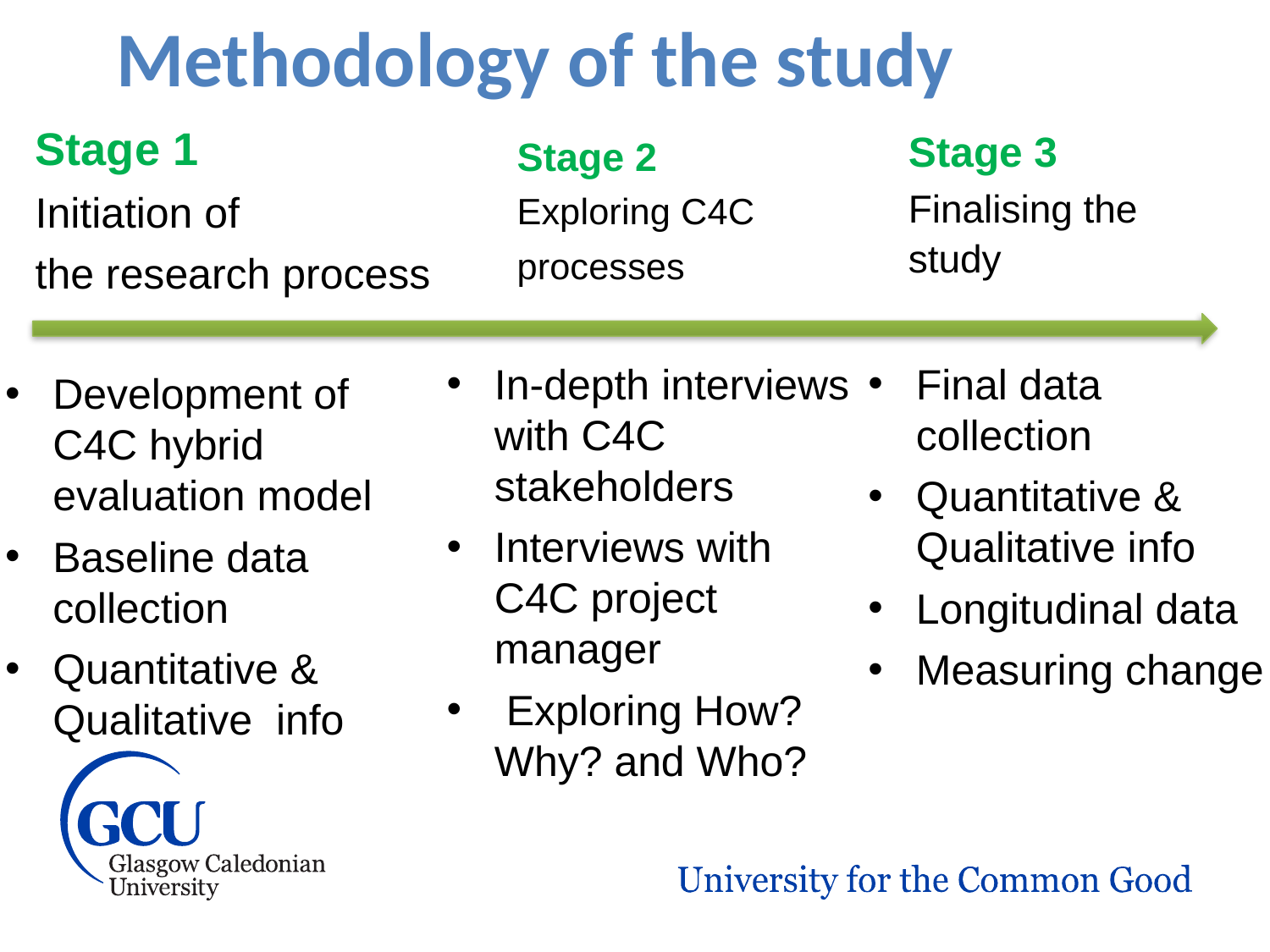

Methodology of the study
Stage 1
Initiation of
the research process
Stage 3
Finalising the study
Stage 2
Exploring C4C
processes

In-depth interviews with C4C stakeholders
Interviews with C4C project manager
 Exploring How? Why? and Who?
Final data collection
Quantitative & Qualitative info
Longitudinal data
Measuring change
Development of C4C hybrid evaluation model
Baseline data collection
Quantitative & Qualitative  info